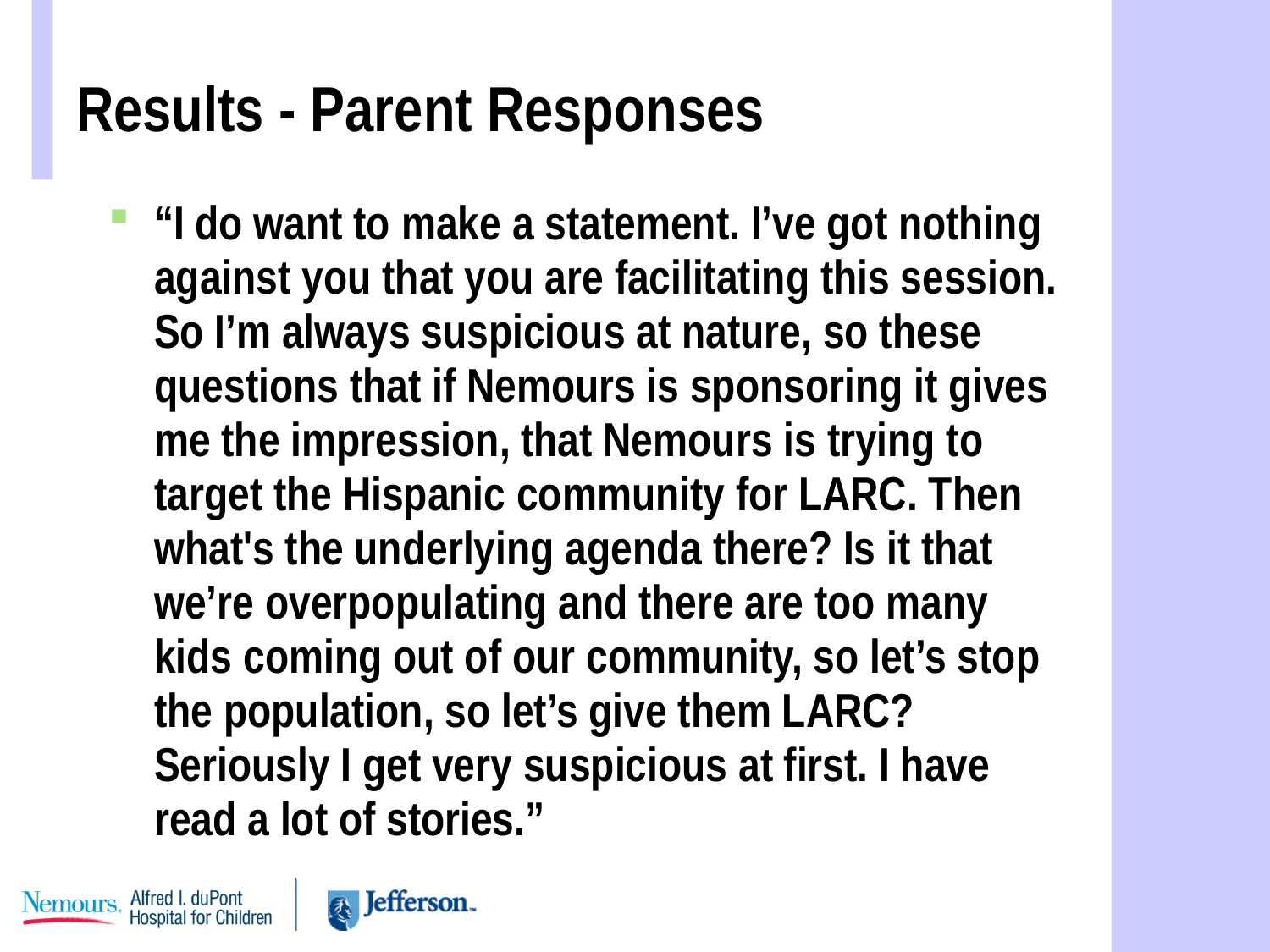

# Results - Parent Responses
“I do want to make a statement. I’ve got nothing against you that you are facilitating this session. So I’m always suspicious at nature, so these questions that if Nemours is sponsoring it gives me the impression, that Nemours is trying to target the Hispanic community for LARC. Then what's the underlying agenda there? Is it that we’re overpopulating and there are too many kids coming out of our community, so let’s stop the population, so let’s give them LARC? Seriously I get very suspicious at first. I have read a lot of stories.”